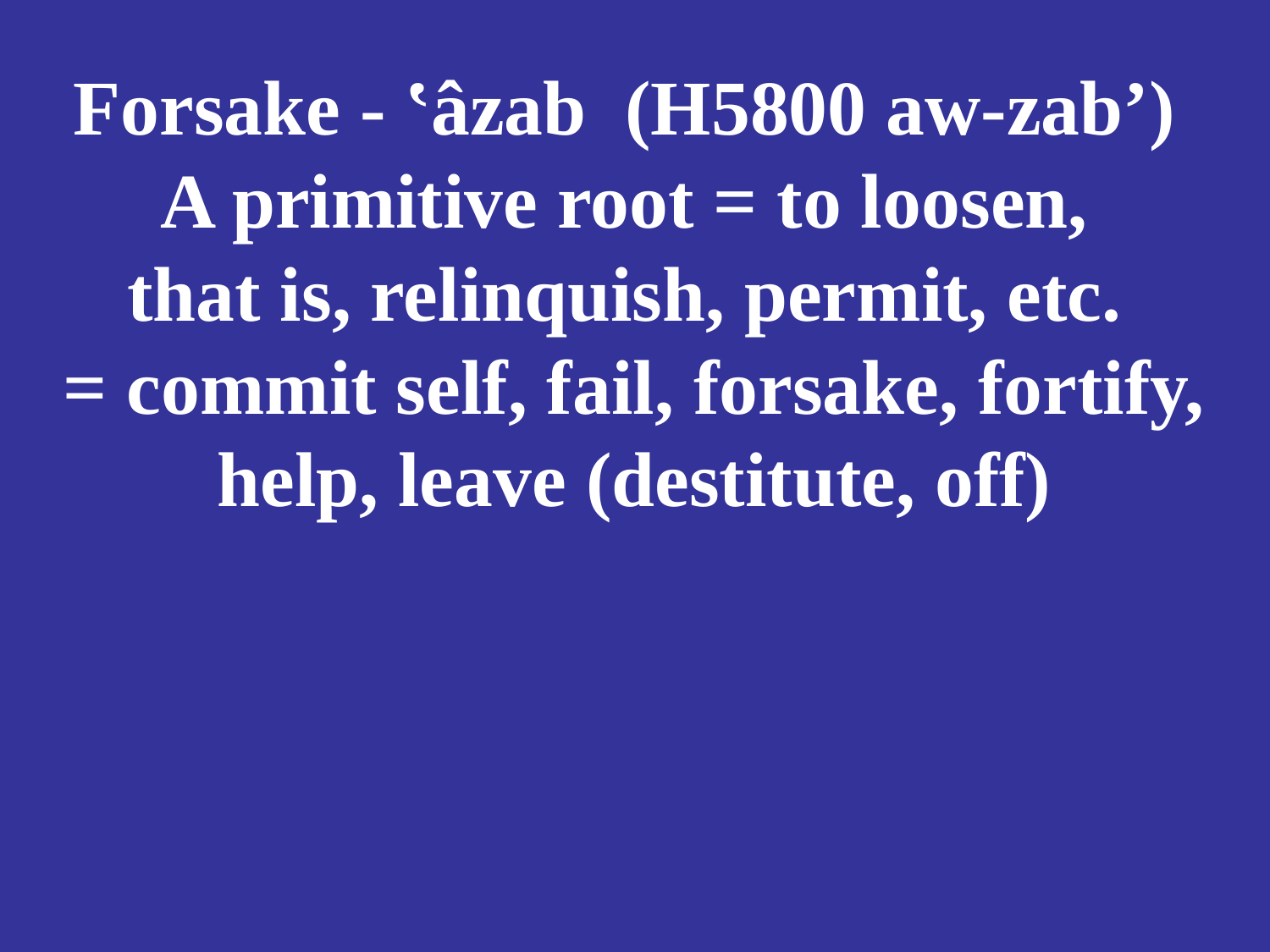

# Forsake - ‛âzab  (H5800 aw-zab’) A primitive root = to loosen, that is, relinquish, permit, etc. = commit self, fail, forsake, fortify, help, leave (destitute, off)